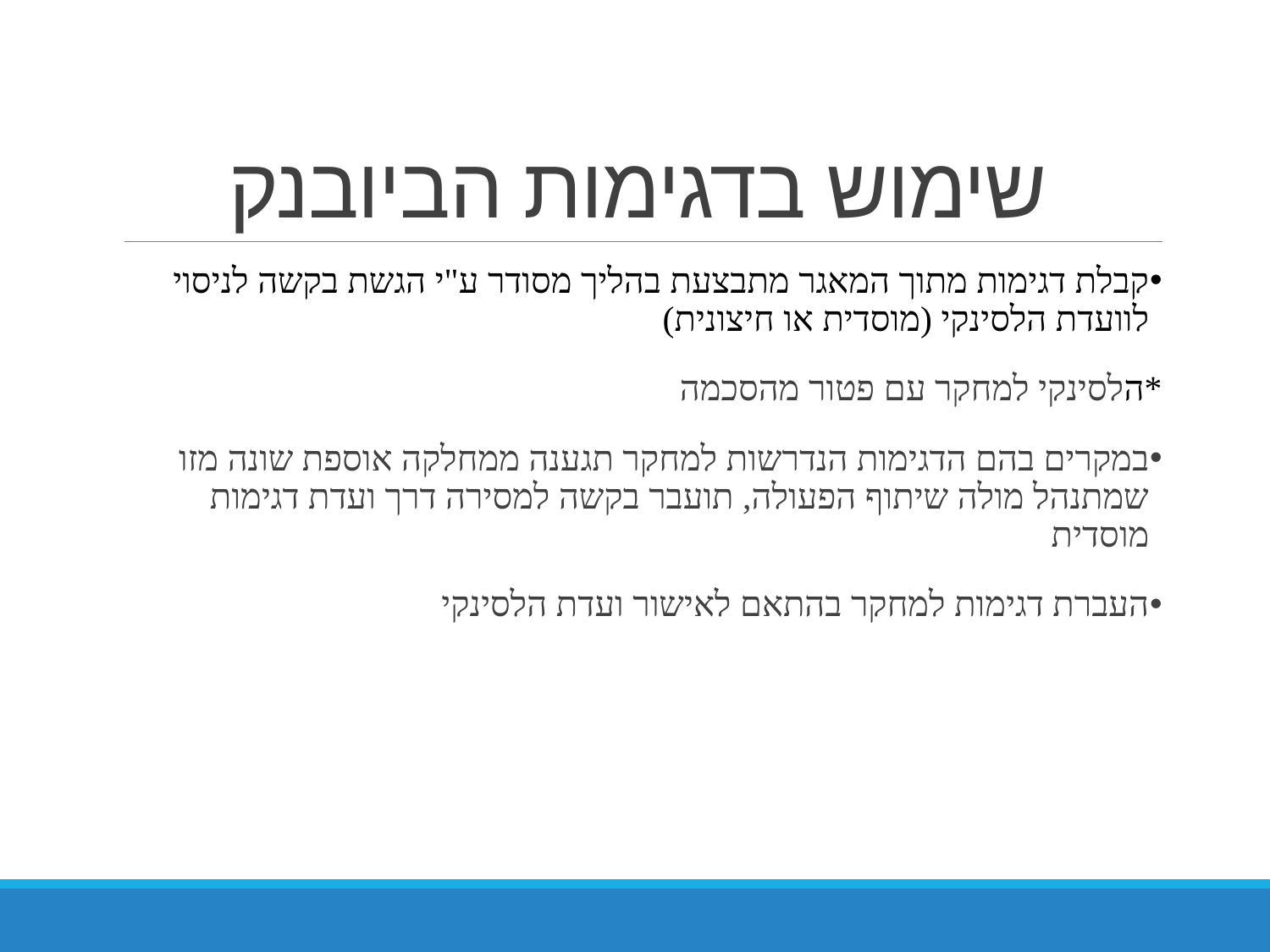

# שימוש בדגימות הביובנק
קבלת דגימות מתוך המאגר מתבצעת בהליך מסודר ע"י הגשת בקשה לניסוי לוועדת הלסינקי (מוסדית או חיצונית)
*הלסינקי למחקר עם פטור מהסכמה
במקרים בהם הדגימות הנדרשות למחקר תגענה ממחלקה אוספת שונה מזו שמתנהל מולה שיתוף הפעולה, תועבר בקשה למסירה דרך ועדת דגימות מוסדית
העברת דגימות למחקר בהתאם לאישור ועדת הלסינקי